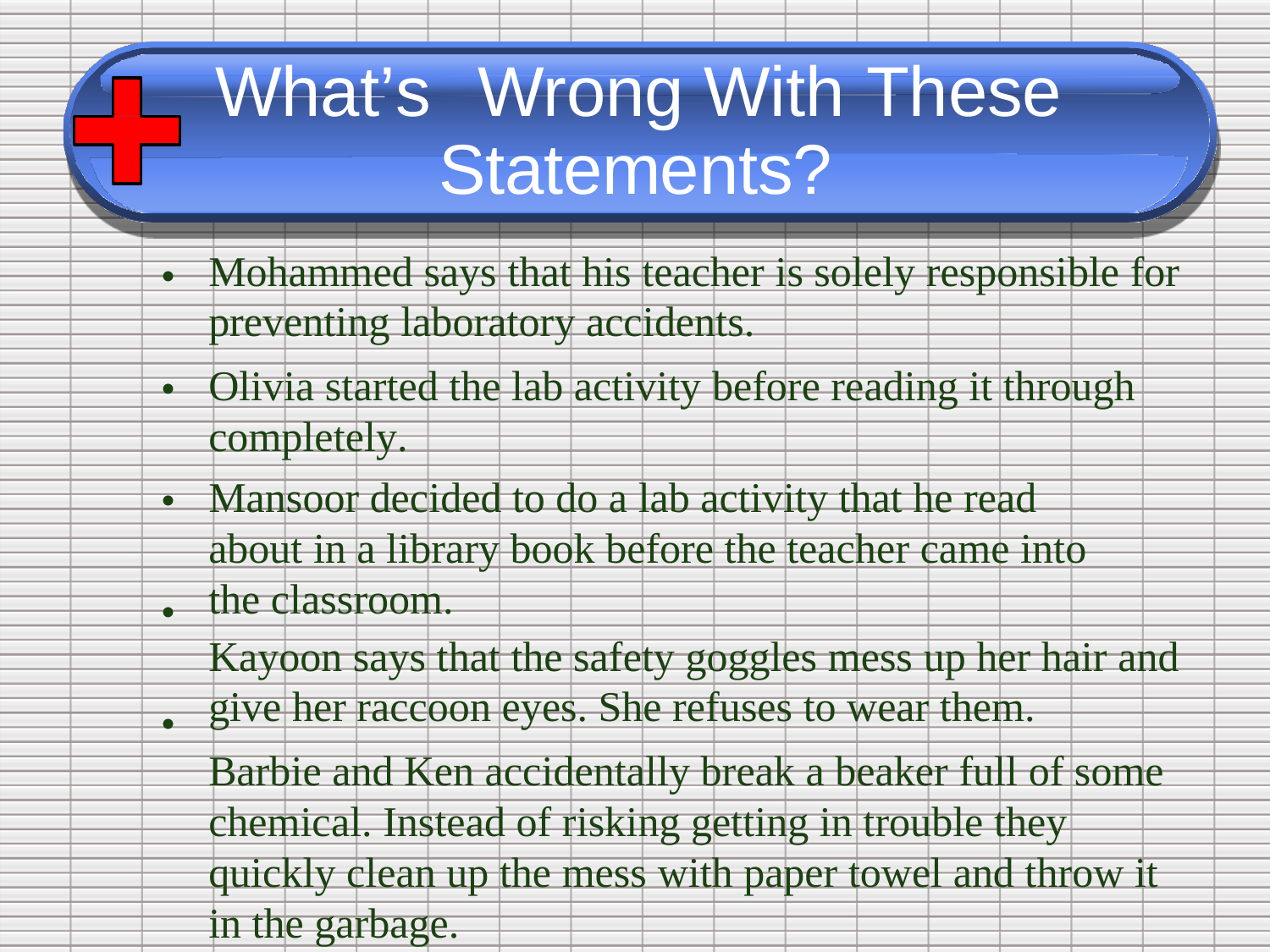

What’s	Wrong With	These
Statements?
Mohammed says that his teacher is solely responsible for
preventing laboratory accidents.
Olivia started the lab activity before reading it through completely.
Mansoor decided to do a lab activity that he read about in a library book before the teacher came into the classroom.
Kayoon says that the safety goggles mess up her hair and
give her raccoon eyes. She refuses to wear them.
Barbie and Ken accidentally break a beaker full of some chemical. Instead of risking getting in trouble they quickly clean up the mess with paper towel and throw it in the garbage.

•
•
•
•
•